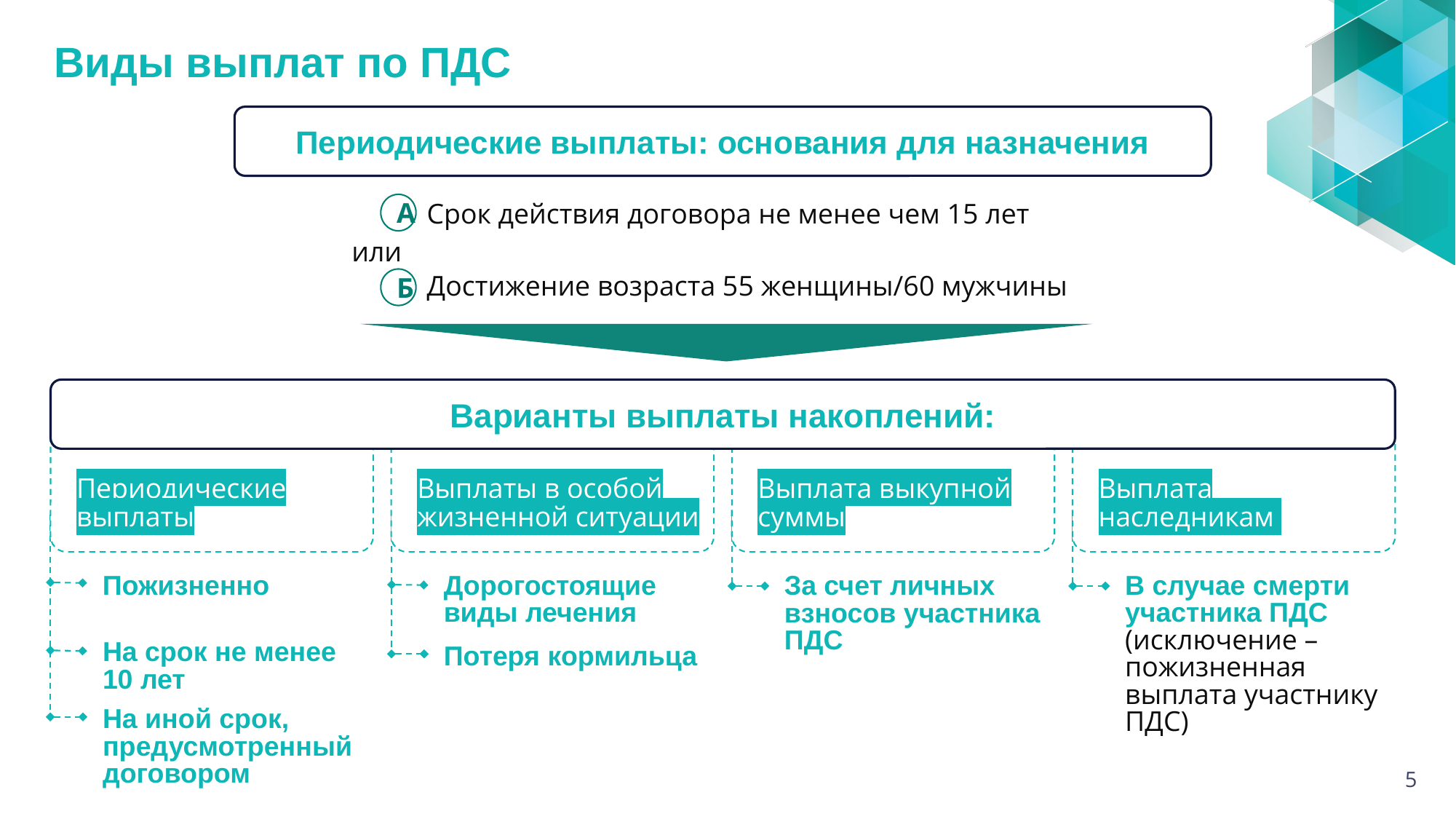

Виды выплат по ПДС

Периодические выплаты: основания для назначения
А
Срок действия договора не менее чем 15 лет
или
Достижение возраста 55 женщины/60 мужчины
Б

Варианты выплаты накоплений:

Периодические выплаты

Выплаты в особой жизненной ситуации

Выплата выкупной суммы

Выплата наследникам
Пожизненно
Дорогостоящие виды лечения
За счет личных взносов участника ПДС
В случае смерти участника ПДС
(исключение –пожизненная выплата участнику ПДС)
На срок не менее 10 лет
Потеря кормильца
На иной срок,
предусмотренный договором
5